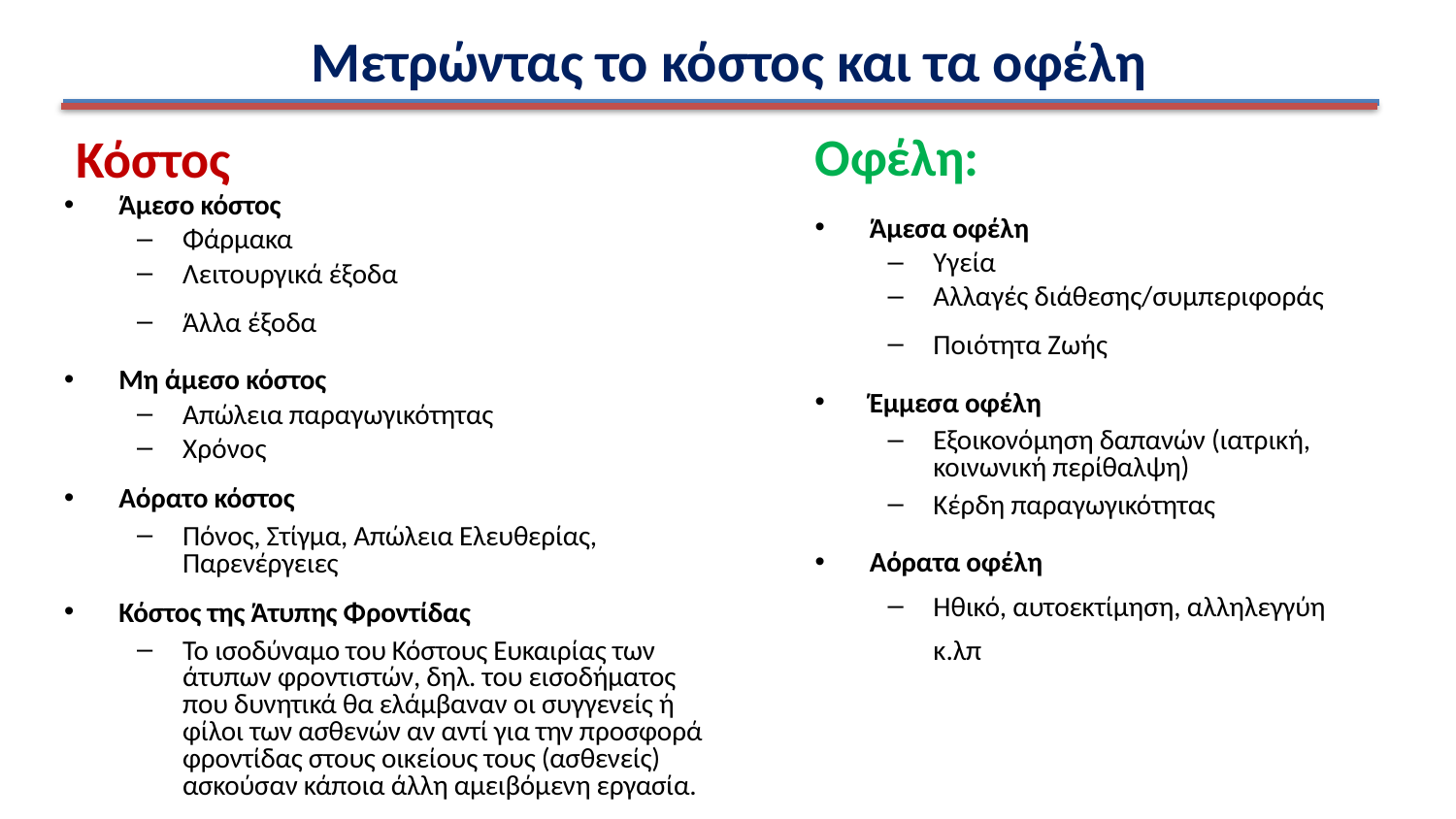

# Μετρώντας το κόστος και τα οφέλη
Κόστος
Οφέλη:
Άμεσο κόστος
Φάρμακα
Λειτουργικά έξοδα
Άλλα έξοδα
Μη άμεσο κόστος
Απώλεια παραγωγικότητας
Χρόνος
Αόρατο κόστος
Πόνος, Στίγμα, Απώλεια Ελευθερίας, Παρενέργειες
Κόστος της Άτυπης Φροντίδας
Το ισοδύναμο του Κόστους Ευκαιρίας των άτυπων φροντιστών, δηλ. του εισοδήματος που δυνητικά θα ελάμβαναν οι συγγενείς ή φίλοι των ασθενών αν αντί για την προσφορά φροντίδας στους οικείους τους (ασθενείς) ασκούσαν κάποια άλλη αμειβόμενη εργασία.
Άμεσα οφέλη
Υγεία
Αλλαγές διάθεσης/συμπεριφοράς
Ποιότητα Ζωής
Έμμεσα οφέλη
Εξοικονόμηση δαπανών (ιατρική, κοινωνική περίθαλψη)
Κέρδη παραγωγικότητας
Αόρατα οφέλη
Ηθικό, αυτοεκτίμηση, αλληλεγγύη κ.λπ